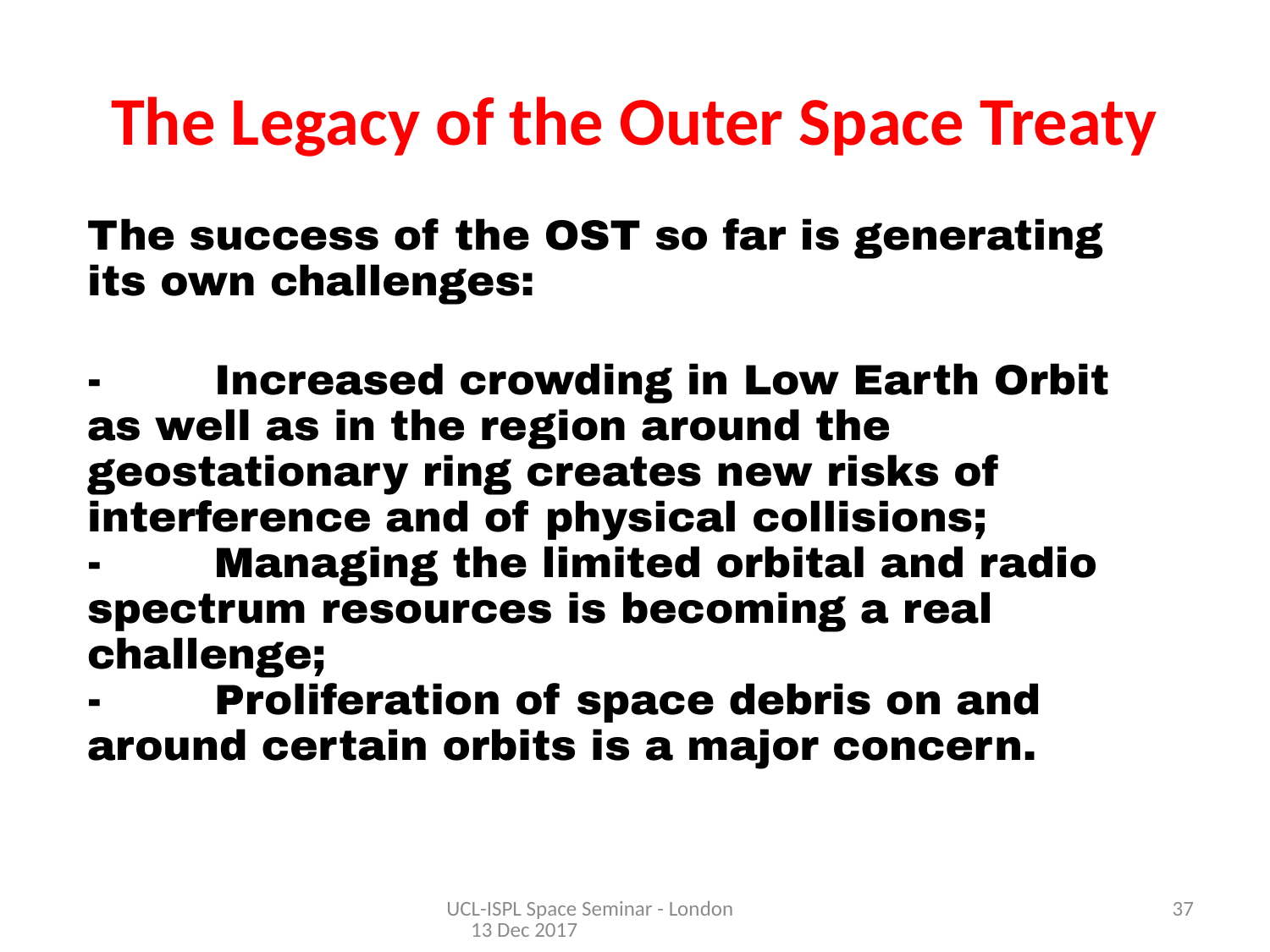

# The Legacy of the Outer Space Treaty
The success of the OST so far is generating its own challenges:

-	Increased crowding in Low Earth Orbit as well as in the region around the geostationary ring creates new risks of interference and of physical collisions;
-	Managing the limited orbital and radio spectrum resources is becoming a real challenge;
-	Proliferation of space debris on and around certain orbits is a major concern.

UCL-ISPL Space Seminar - London                       13 Dec 2017
37